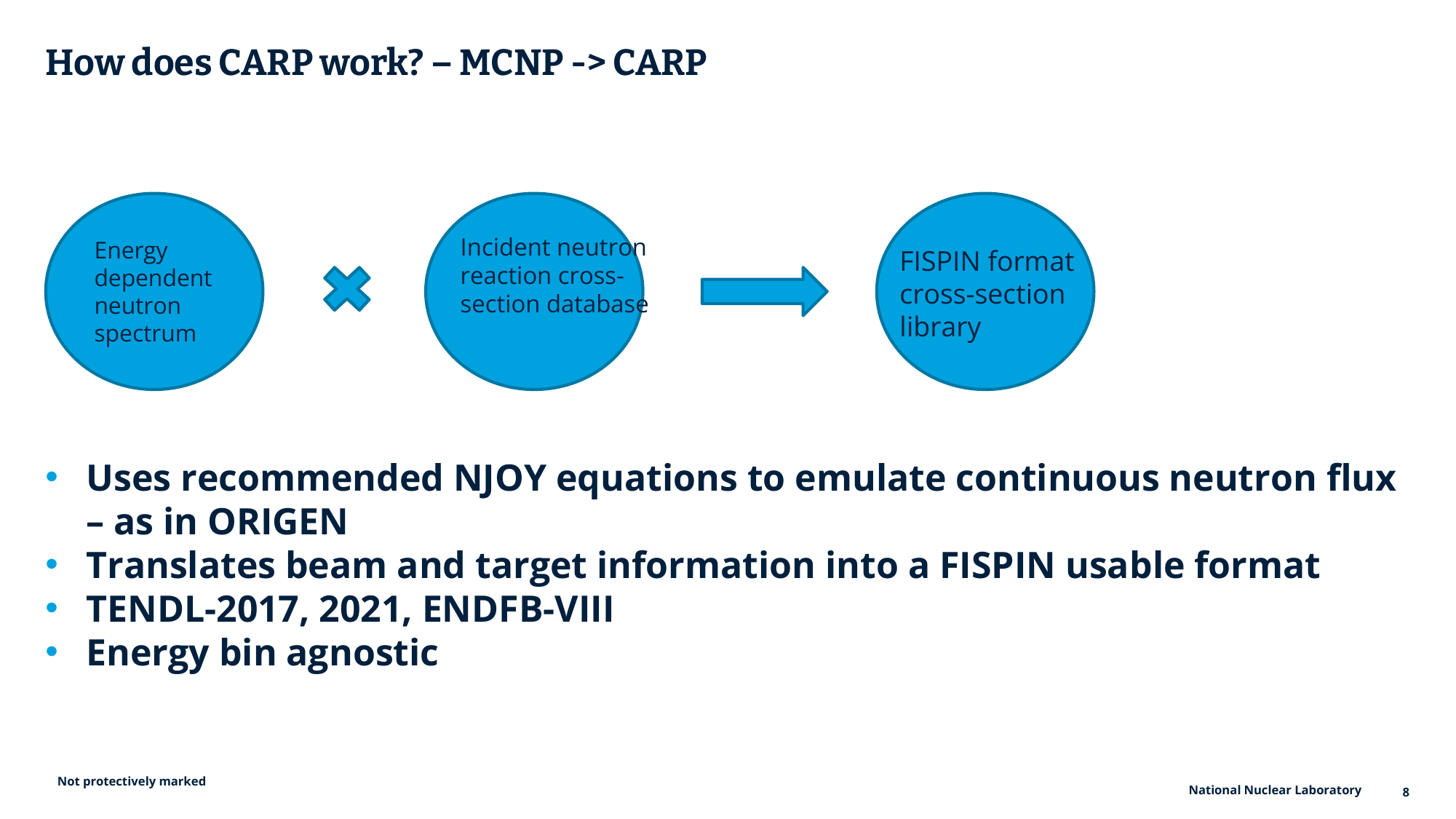

# How does CARP work? – MCNP -> CARP

Incident neutron reaction cross- section database
Energy dependent neutron spectrum
FISPIN format cross-section library

Uses recommended NJOY equations to emulate continuous neutron flux – as in ORIGEN
Translates beam and target information into a FISPIN usable format
TENDL-2017, 2021, ENDFB-VIII
Energy bin agnostic
Not protectively marked